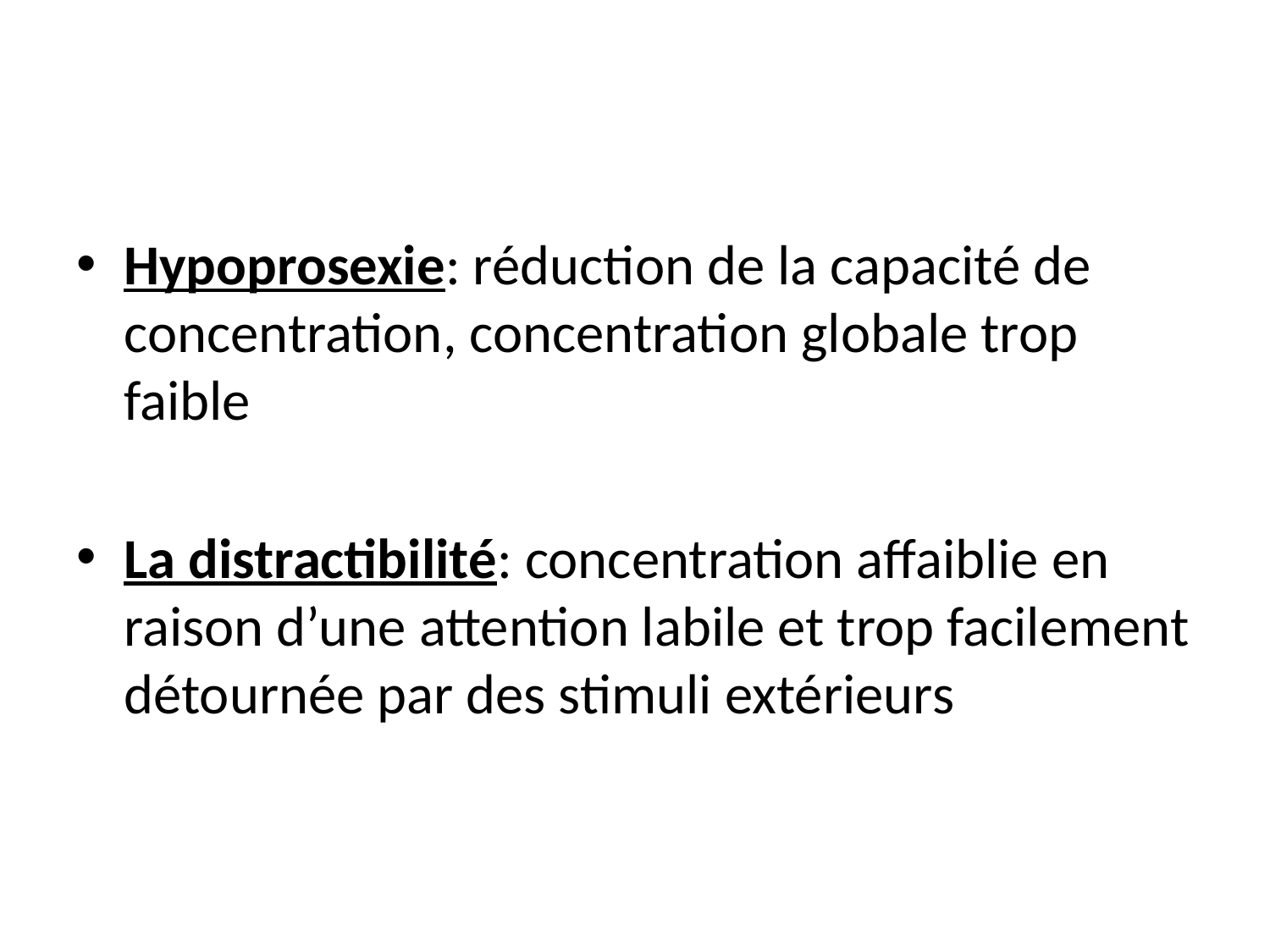

Hypoprosexie: réduction de la capacité de concentration, concentration globale trop faible

La distractibilité: concentration affaiblie en raison d’une attention labile et trop facilement détournée par des stimuli extérieurs